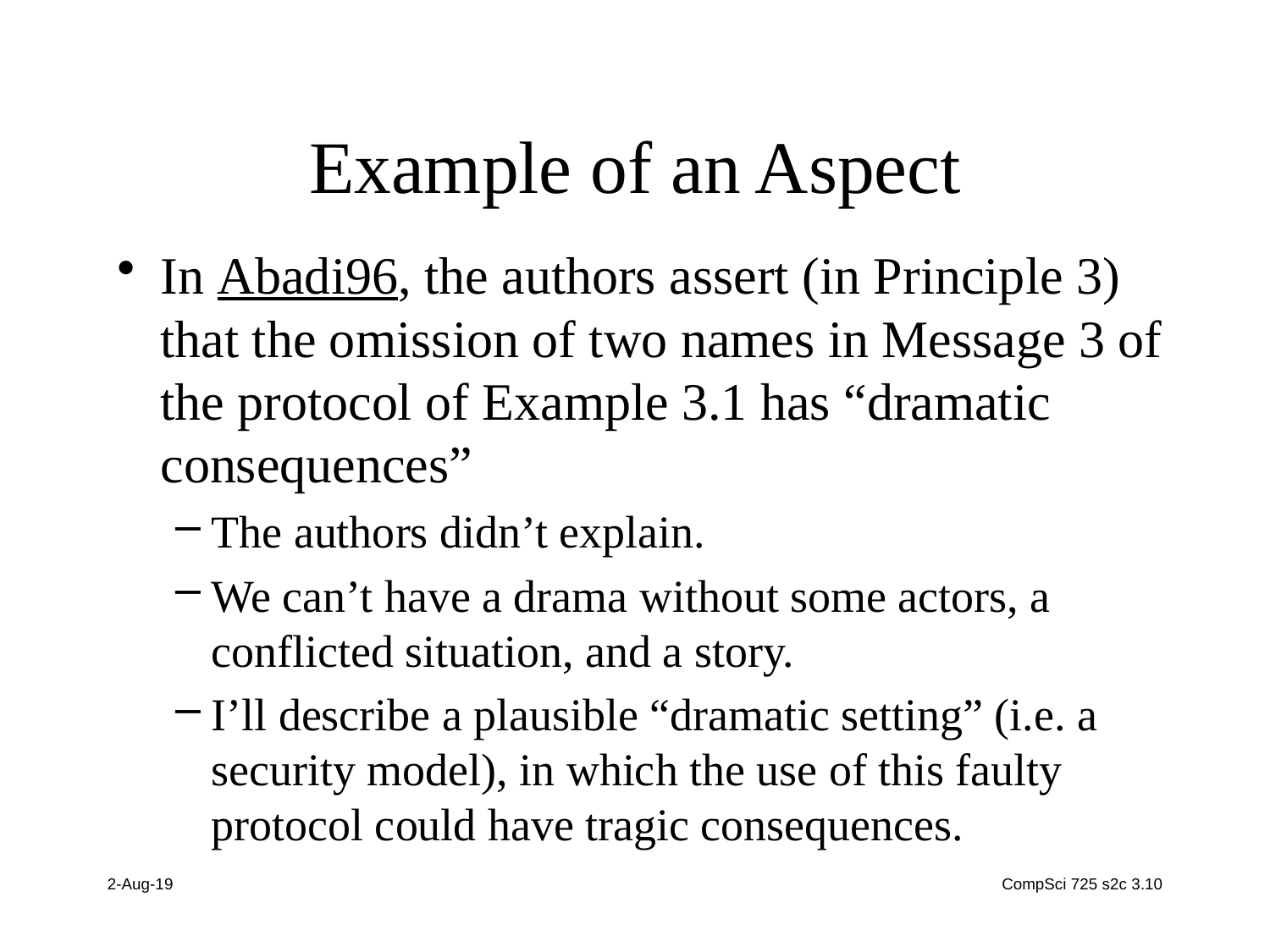

# Example of an Aspect
In Abadi96, the authors assert (in Principle 3) that the omission of two names in Message 3 of the protocol of Example 3.1 has “dramatic consequences”
The authors didn’t explain.
We can’t have a drama without some actors, a conflicted situation, and a story.
I’ll describe a plausible “dramatic setting” (i.e. a security model), in which the use of this faulty protocol could have tragic consequences.
2-Aug-19
CompSci 725 s2c 3.10